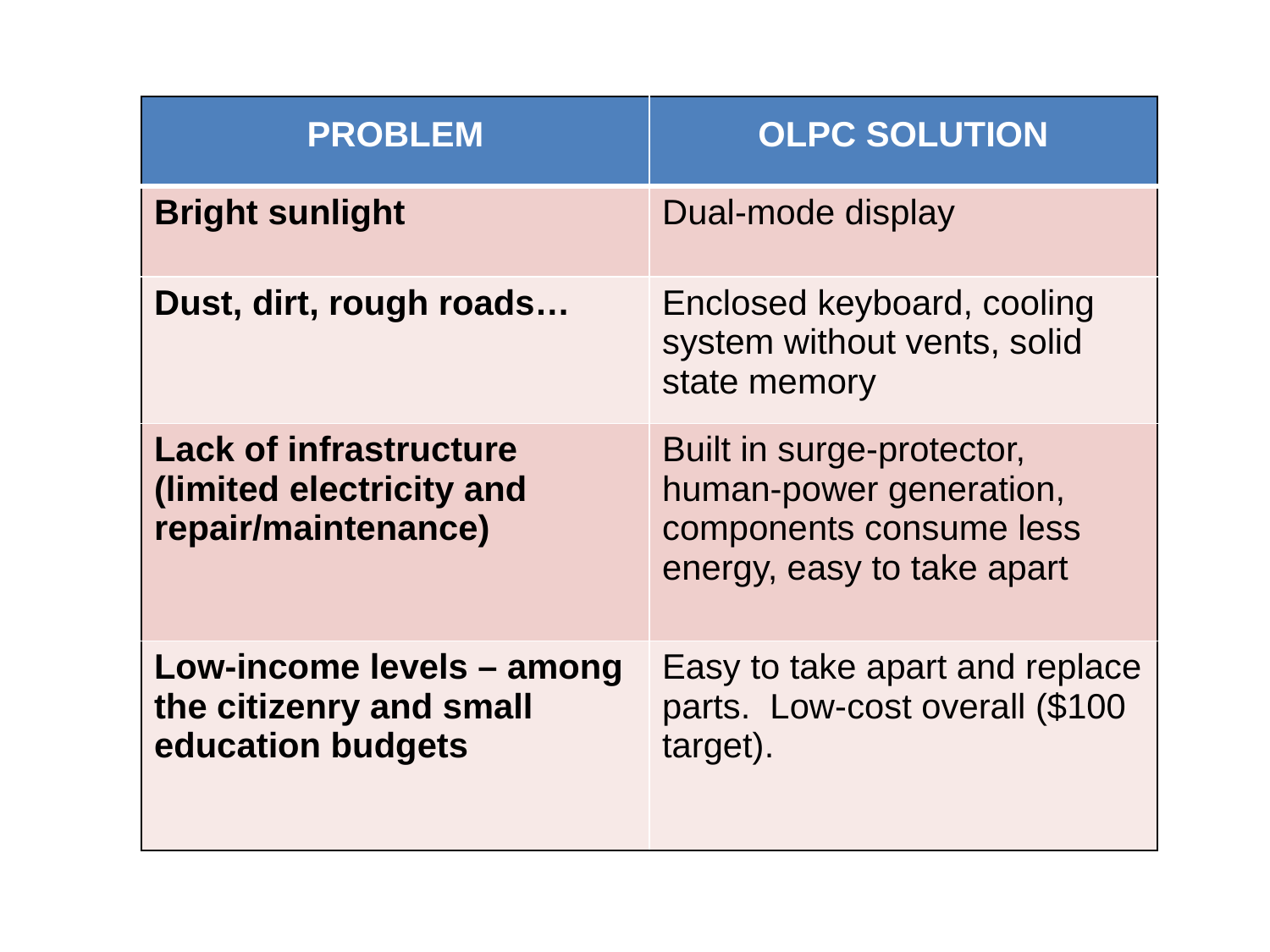

| PROBLEM | OLPC SOLUTION |
| --- | --- |
| Bright sunlight | Dual-mode display |
| Dust, dirt, rough roads… | Enclosed keyboard, cooling system without vents, solid state memory |
| Lack of infrastructure (limited electricity and repair/maintenance) | Built in surge-protector, human-power generation, components consume less energy, easy to take apart |
| Low-income levels – among the citizenry and small education budgets | Easy to take apart and replace parts. Low-cost overall ($100 target). |